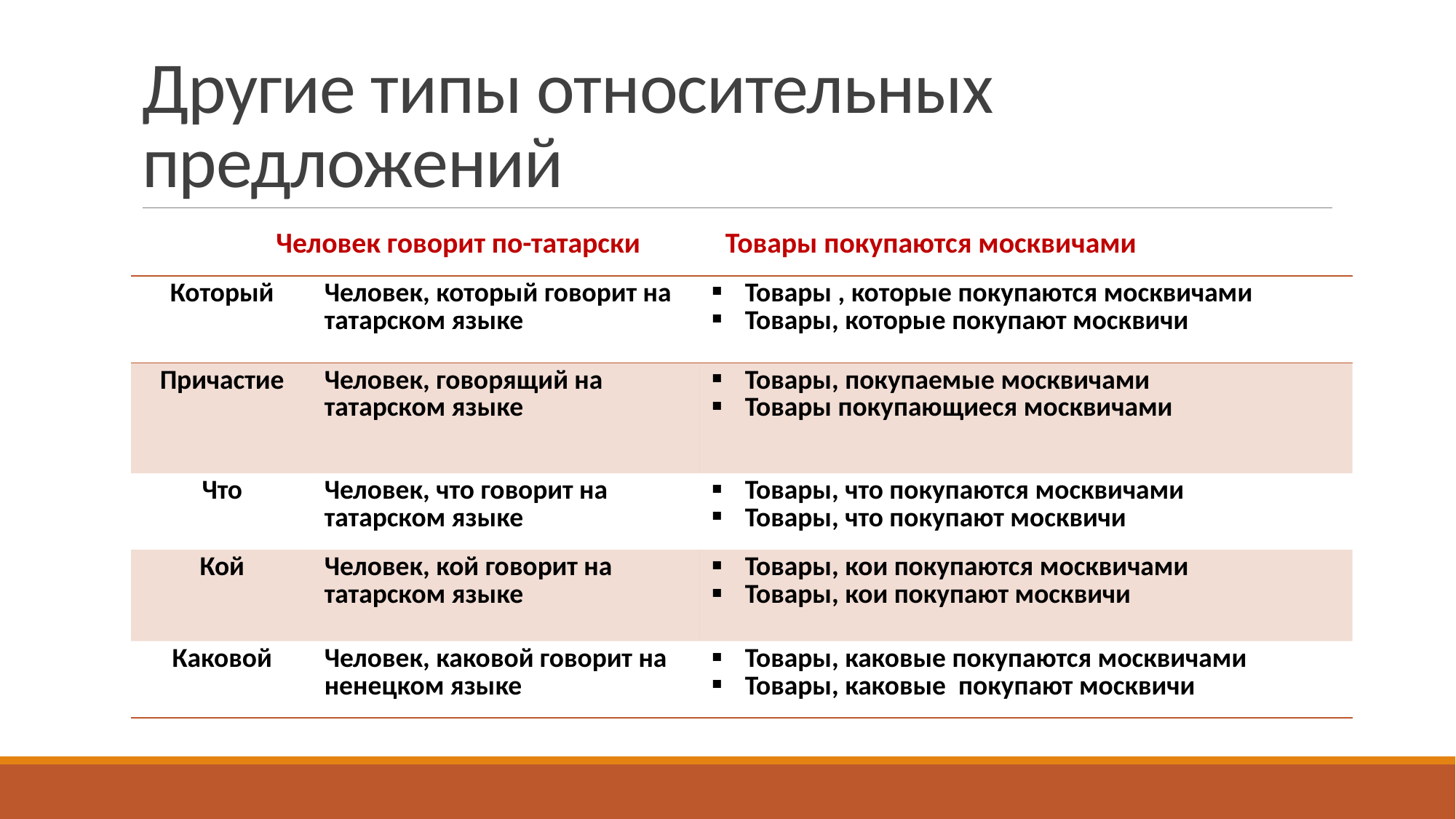

Товары , которые покупаются москвичами
Товары, которые покупают москвичи

Товары, покупаемые москвичами
Товары покупающиеся москвичами
Товары, что покупаются москвичами
Товары, что покупают москвичи
Человек, что говорит на татарском языке
Человек, кой говорит на татарском языке
Человек, каковой говорит на ненецком языке

# Другие типы относительных предложений
                   Человек говорит по-татарски             Товары покупаются москвичами

Человек, который говорит на татарском языке

Человек, говорящий на татарском языке
Человек, что говорит на татарском языке
Человек, кой говорит на татарском языке
Человек, каковой говорит на ненецком языке

| Который | Человек, который говорит на татарском языке | Товары , которые покупаются москвичами Товары, которые покупают москвичи |
| --- | --- | --- |
| Причастие | Человек, говорящий на татарском языке | Товары, покупаемые москвичами Товары покупающиеся москвичами |
| Что | Человек, что говорит на татарском языке | Товары, что покупаются москвичами Товары, что покупают москвичи |
| Кой | Человек, кой говорит на татарском языке | Товары, кои покупаются москвичами Товары, кои покупают москвичи |
| Каковой | Человек, каковой говорит на ненецком языке | Товары, каковые покупаются москвичами Товары, каковые покупают москвичи |